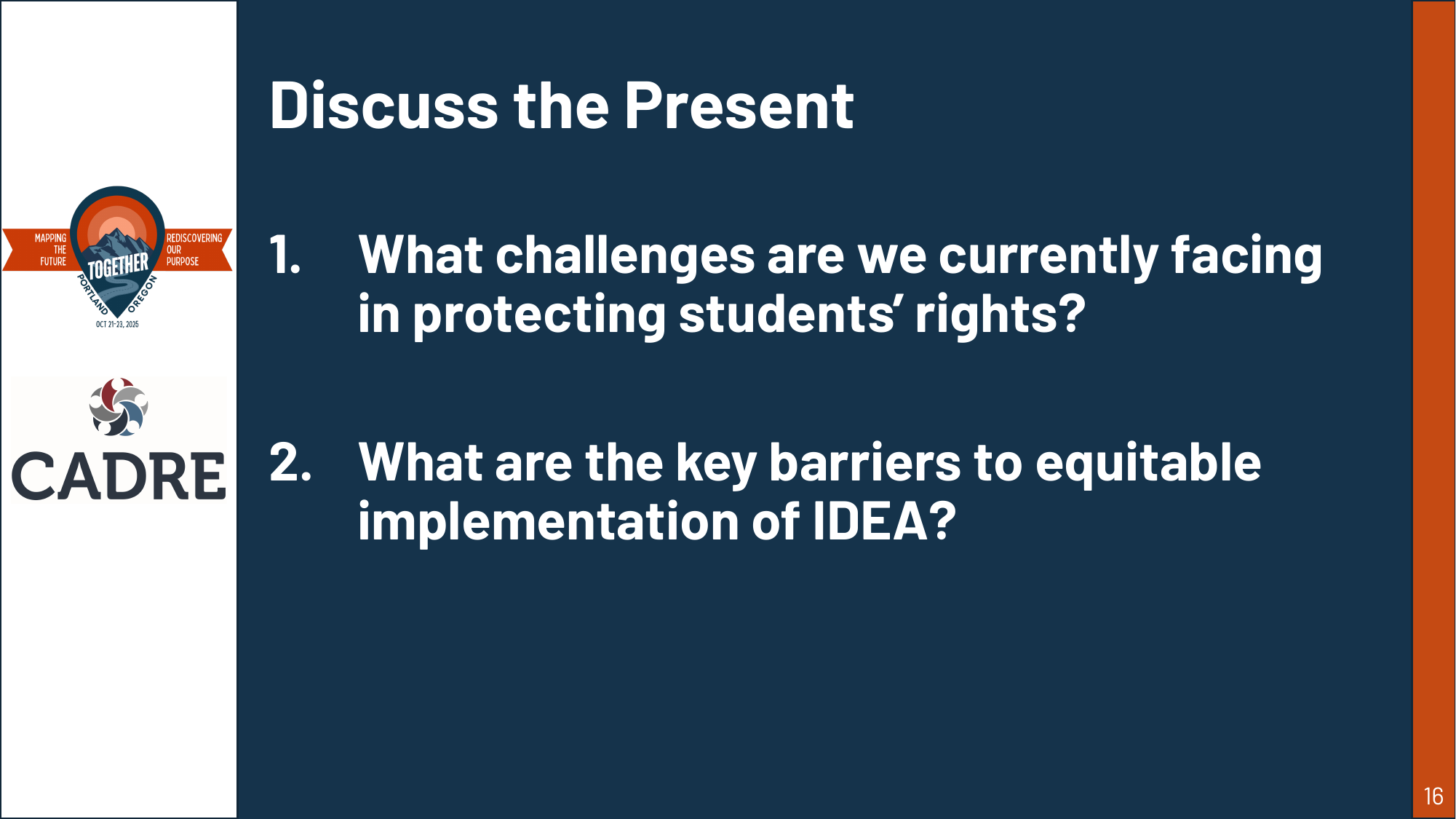

# Discuss the Present
What challenges are we currently facing in protecting students’ rights?

What are the key barriers to equitable implementation of IDEA?